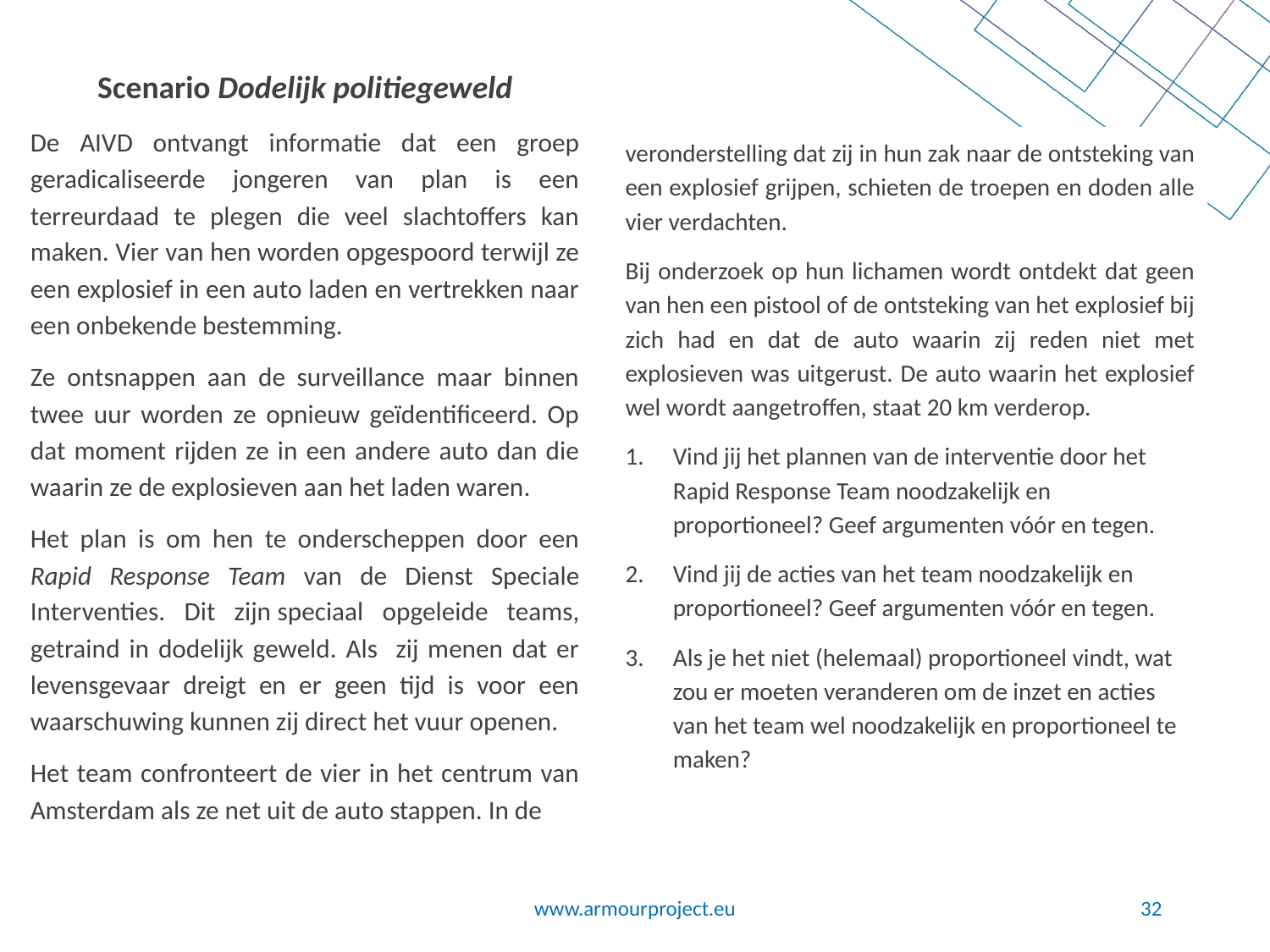

Scenario Dodelijk politiegeweld
De AIVD ontvangt informatie dat een groep geradicaliseerde jongeren van plan is een terreurdaad te plegen die veel slachtoffers kan maken. Vier van hen worden opgespoord terwijl ze een explosief in een auto laden en vertrekken naar een onbekende bestemming.
Ze ontsnappen aan de surveillance maar binnen twee uur worden ze opnieuw geïdentificeerd. Op dat moment rijden ze in een andere auto dan die waarin ze de explosieven aan het laden waren.
Het plan is om hen te onderscheppen door een Rapid Response Team van de Dienst Speciale Interventies. Dit zijn speciaal opgeleide teams, getraind in dodelijk geweld. Als  zij menen dat er levensgevaar dreigt en er geen tijd is voor een waarschuwing kunnen zij direct het vuur openen.
Het team confronteert de vier in het centrum van Amsterdam als ze net uit de auto stappen. In de
veronderstelling dat zij in hun zak naar de ontsteking van een explosief grijpen, schieten de troepen en doden alle vier verdachten.
Bij onderzoek op hun lichamen wordt ontdekt dat geen van hen een pistool of de ontsteking van het explosief bij zich had en dat de auto waarin zij reden niet met explosieven was uitgerust. De auto waarin het explosief wel wordt aangetroffen, staat 20 km verderop.
Vind jij het plannen van de interventie door het Rapid Response Team noodzakelijk en proportioneel? Geef argumenten vóór en tegen.
Vind jij de acties van het team noodzakelijk en proportioneel? Geef argumenten vóór en tegen.
Als je het niet (helemaal) proportioneel vindt, wat zou er moeten veranderen om de inzet en acties van het team wel noodzakelijk en proportioneel te maken?

www.armourproject.eu
32